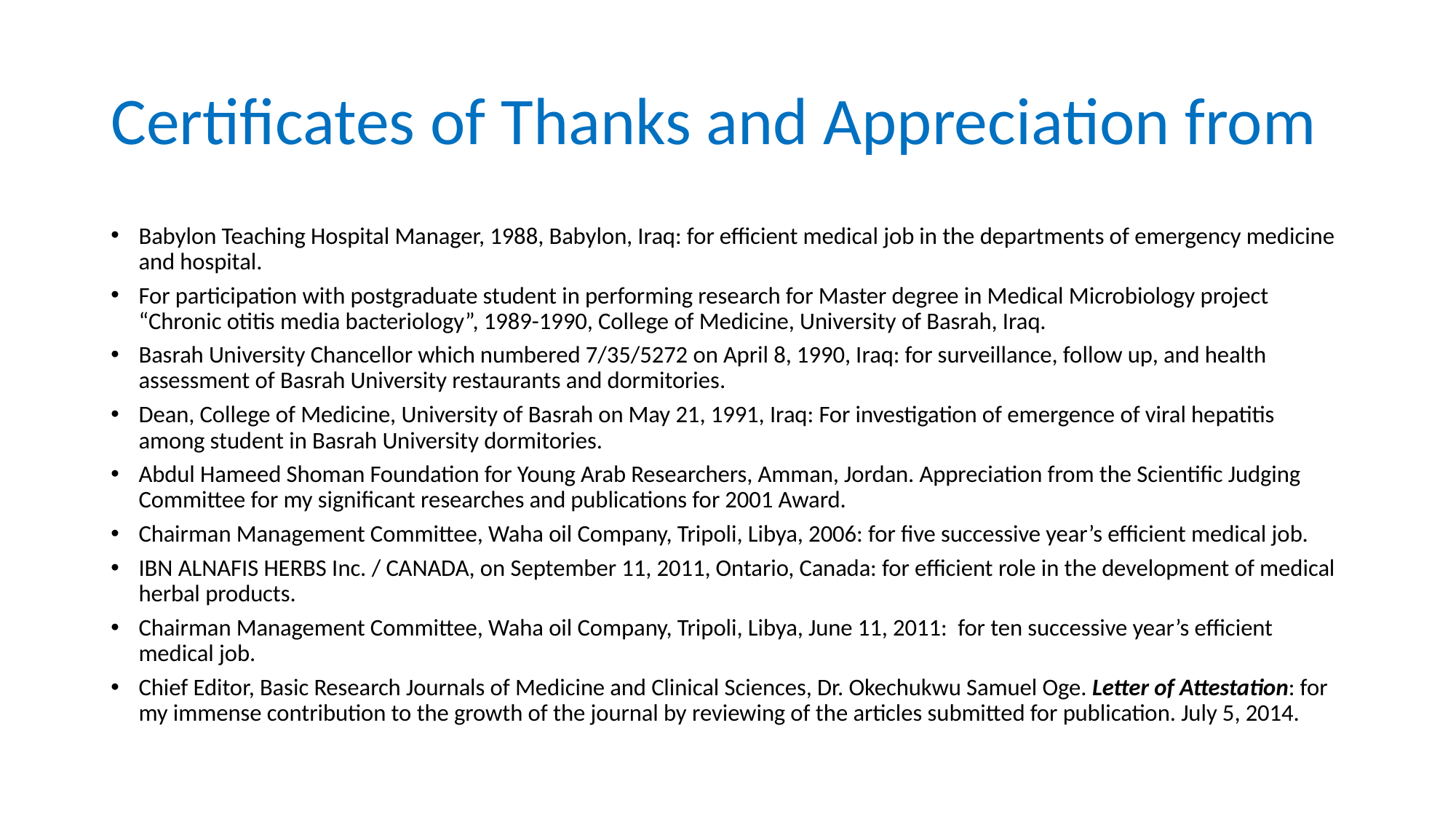

# Certificates of Thanks and Appreciation from
Babylon Teaching Hospital Manager, 1988, Babylon, Iraq: for efficient medical job in the departments of emergency medicine and hospital.
For participation with postgraduate student in performing research for Master degree in Medical Microbiology project “Chronic otitis media bacteriology”, 1989-1990, College of Medicine, University of Basrah, Iraq.
Basrah University Chancellor which numbered 7/35/5272 on April 8, 1990, Iraq: for surveillance, follow up, and health assessment of Basrah University restaurants and dormitories.
Dean, College of Medicine, University of Basrah on May 21, 1991, Iraq: For investigation of emergence of viral hepatitis among student in Basrah University dormitories.
Abdul Hameed Shoman Foundation for Young Arab Researchers, Amman, Jordan. Appreciation from the Scientific Judging Committee for my significant researches and publications for 2001 Award.
Chairman Management Committee, Waha oil Company, Tripoli, Libya, 2006: for five successive year’s efficient medical job.
IBN ALNAFIS HERBS Inc. / CANADA, on September 11, 2011, Ontario, Canada: for efficient role in the development of medical herbal products.
Chairman Management Committee, Waha oil Company, Tripoli, Libya, June 11, 2011:  for ten successive year’s efficient medical job.
Chief Editor, Basic Research Journals of Medicine and Clinical Sciences, Dr. Okechukwu Samuel Oge. Letter of Attestation: for my immense contribution to the growth of the journal by reviewing of the articles submitted for publication. July 5, 2014.